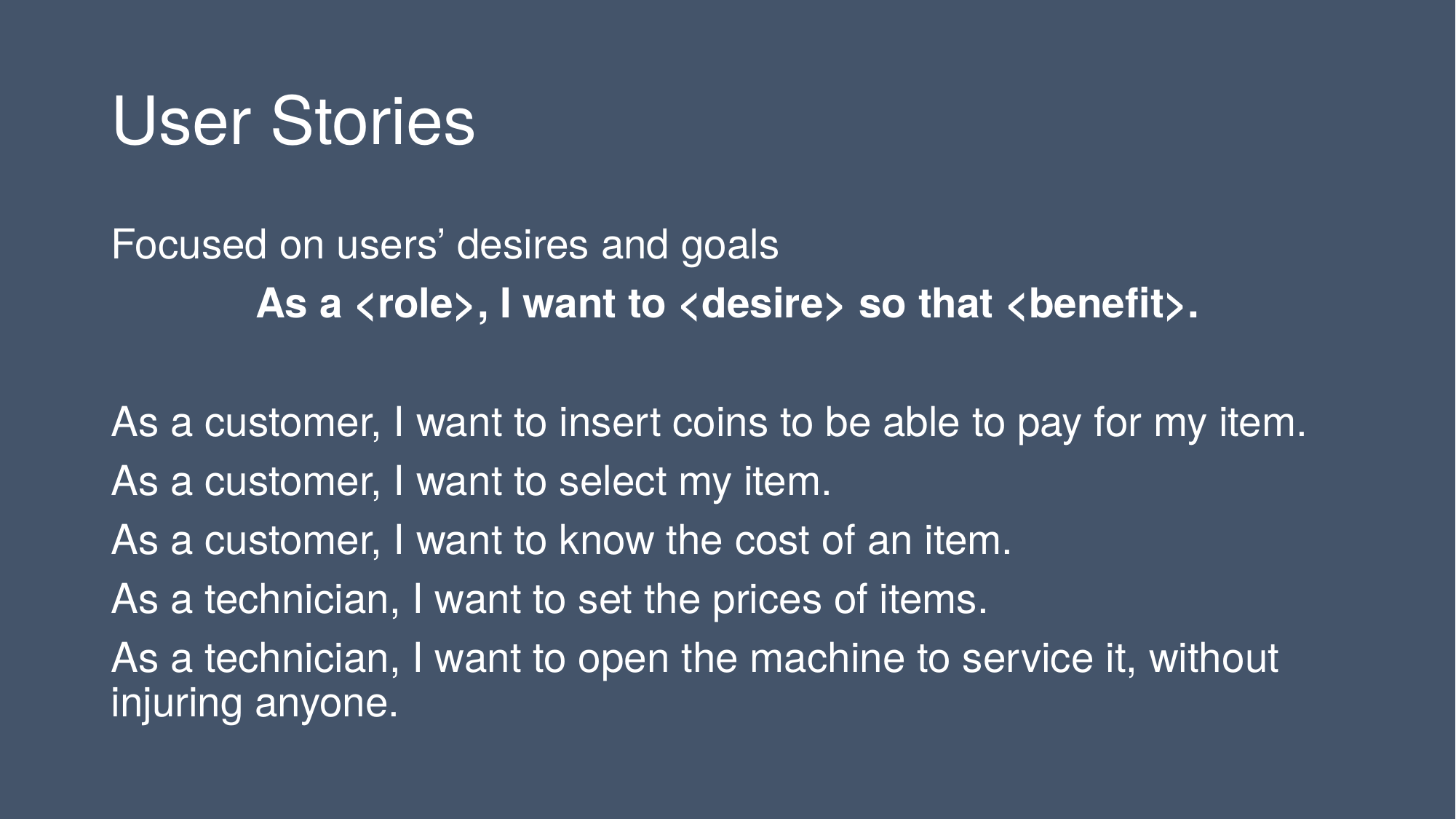

# User Stories
Focused on users’ desires and goals
As a <role>, I want to <desire> so that <benefit>.

As a customer, I want to insert coins to be able to pay for my item.
As a customer, I want to select my item.
As a customer, I want to know the cost of an item.
As a technician, I want to set the prices of items.
As a technician, I want to open the machine to service it, without injuring anyone.